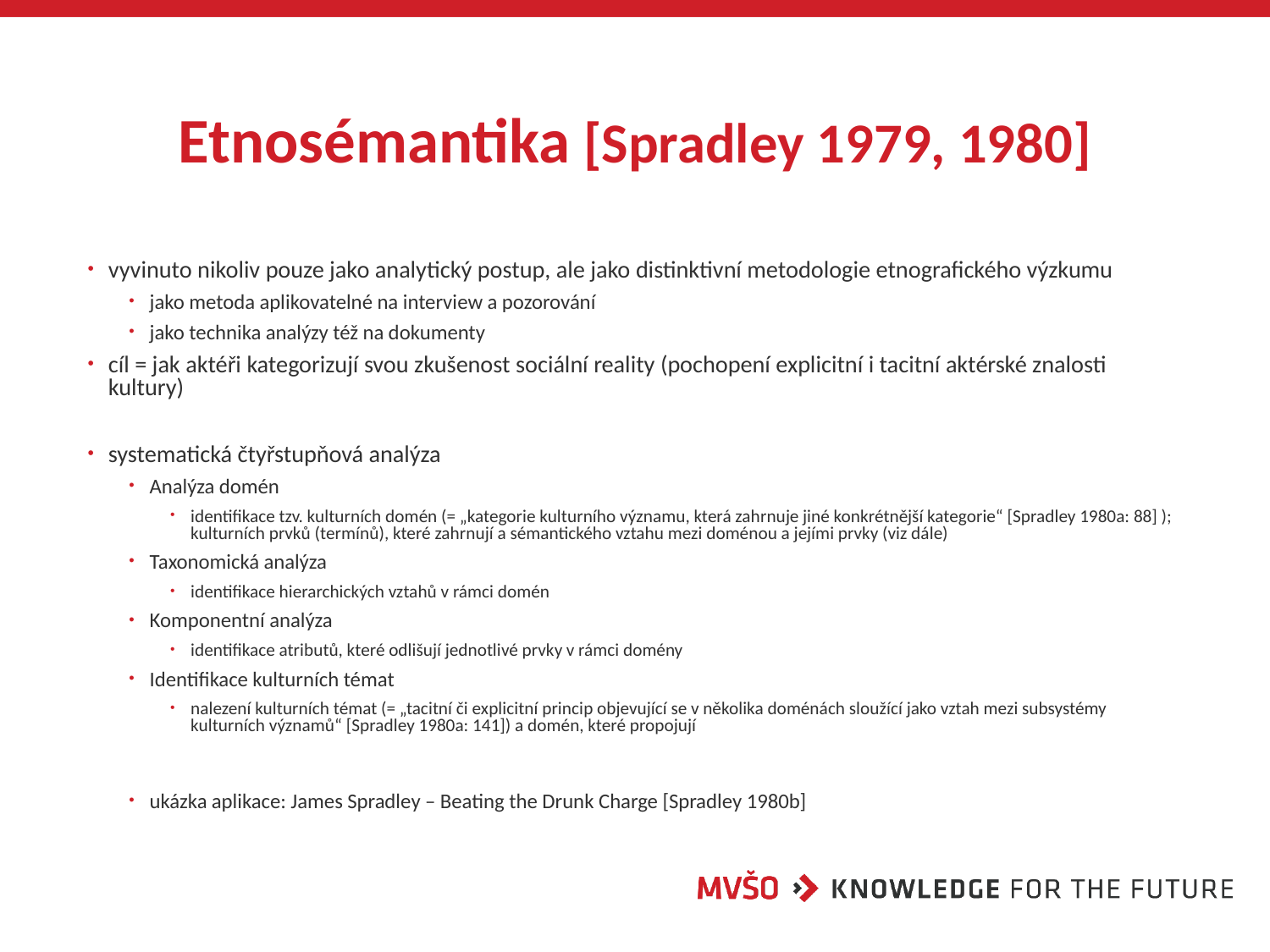

# Etnosémantika [Spradley 1979, 1980]
vyvinuto nikoliv pouze jako analytický postup, ale jako distinktivní metodologie etnografického výzkumu
jako metoda aplikovatelné na interview a pozorování
jako technika analýzy též na dokumenty
cíl = jak aktéři kategorizují svou zkušenost sociální reality (pochopení explicitní i tacitní aktérské znalosti kultury)

systematická čtyřstupňová analýza
Analýza domén
identifikace tzv. kulturních domén (= „kategorie kulturního významu, která zahrnuje jiné konkrétnější kategorie“ [Spradley 1980a: 88] ); kulturních prvků (termínů), které zahrnují a sémantického vztahu mezi doménou a jejími prvky (viz dále)
Taxonomická analýza
identifikace hierarchických vztahů v rámci domén
Komponentní analýza
identifikace atributů, které odlišují jednotlivé prvky v rámci domény
Identifikace kulturních témat
nalezení kulturních témat (= „tacitní či explicitní princip objevující se v několika doménách sloužící jako vztah mezi subsystémy kulturních významů“ [Spradley 1980a: 141]) a domén, které propojují

ukázka aplikace: James Spradley – Beating the Drunk Charge [Spradley 1980b]